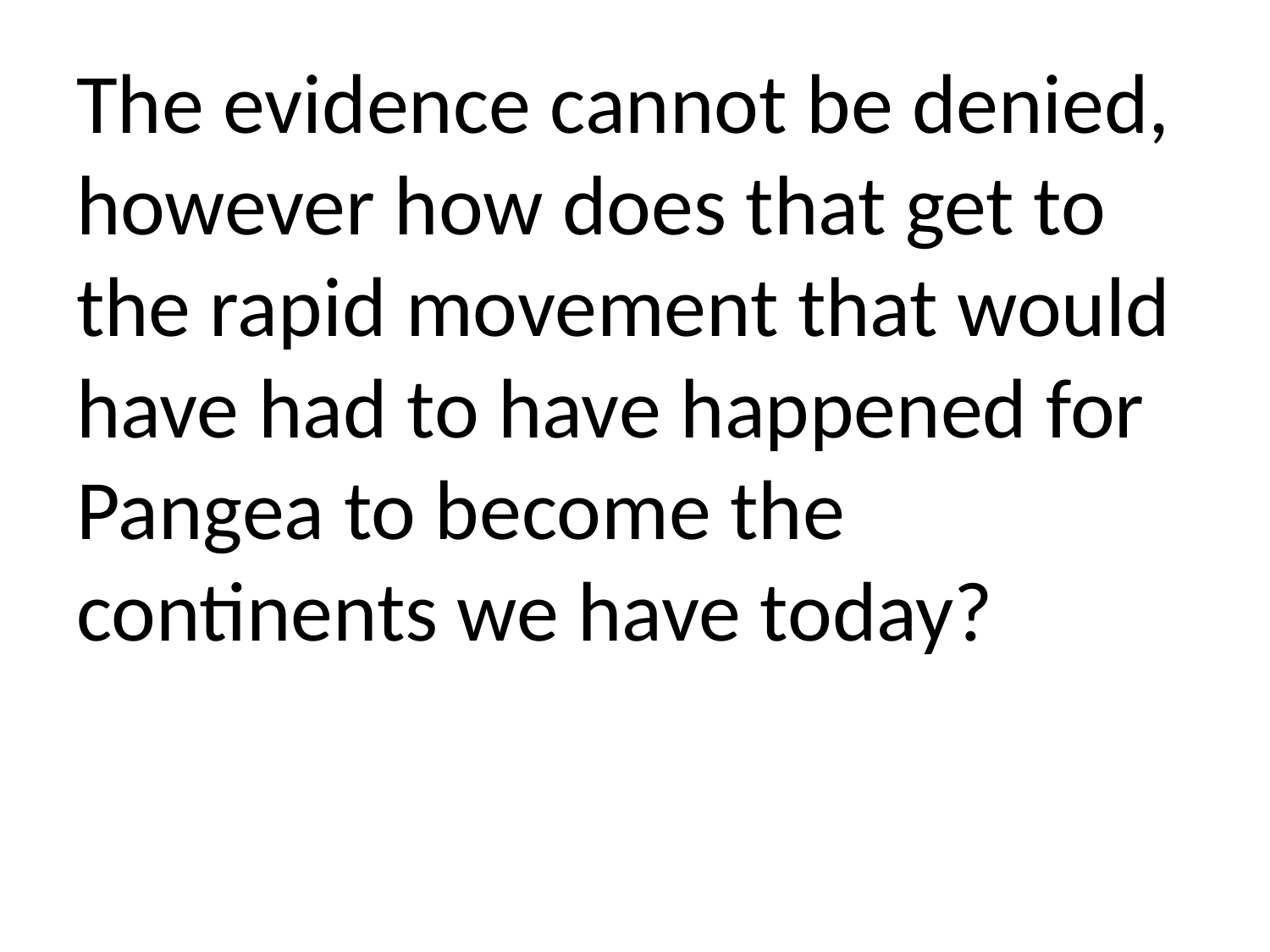

The evidence cannot be denied, however how does that get to the rapid movement that would have had to have happened for Pangea to become the continents we have today?